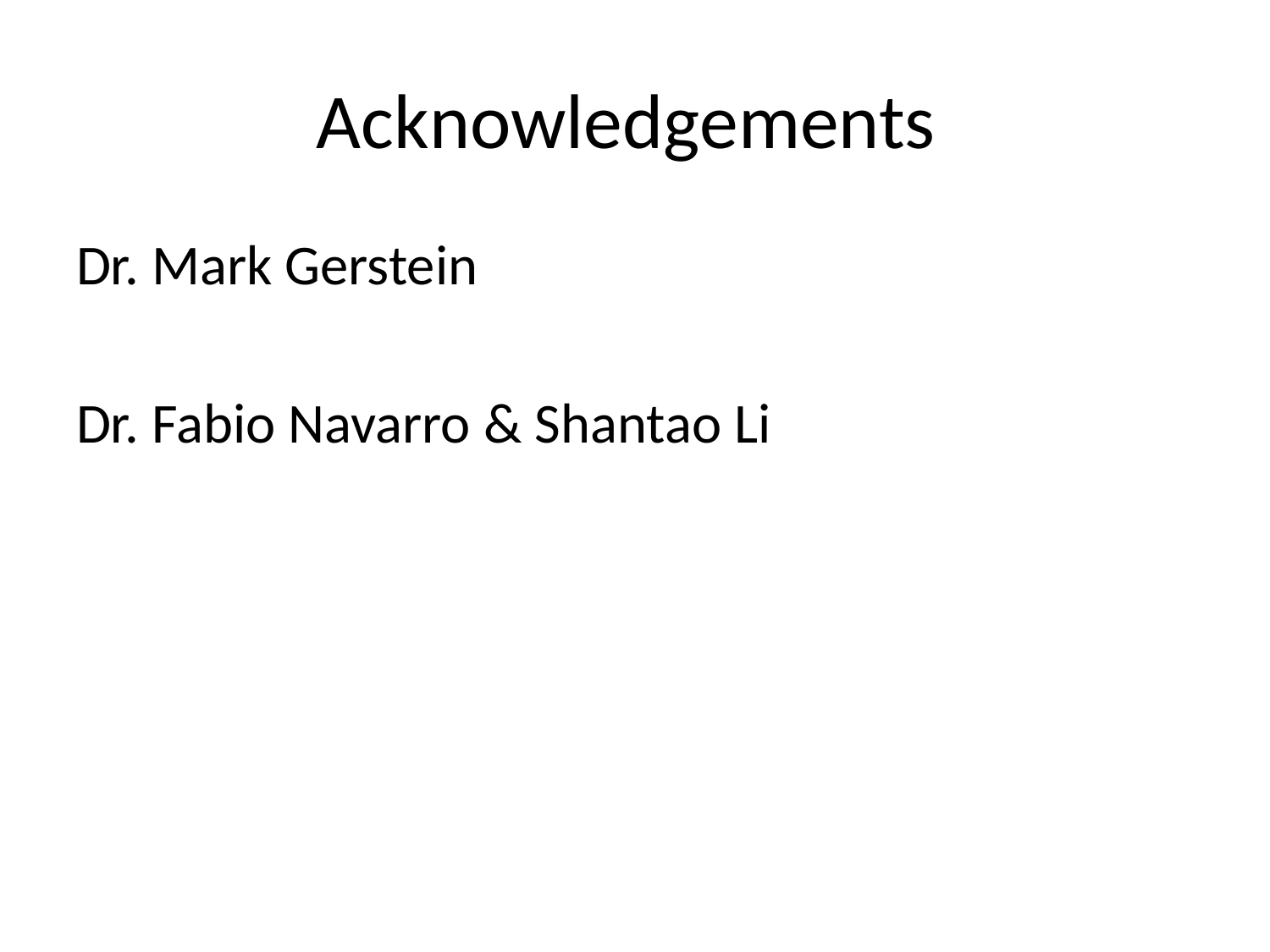

# Acknowledgements
Dr. Mark Gerstein

Dr. Fabio Navarro & Shantao Li